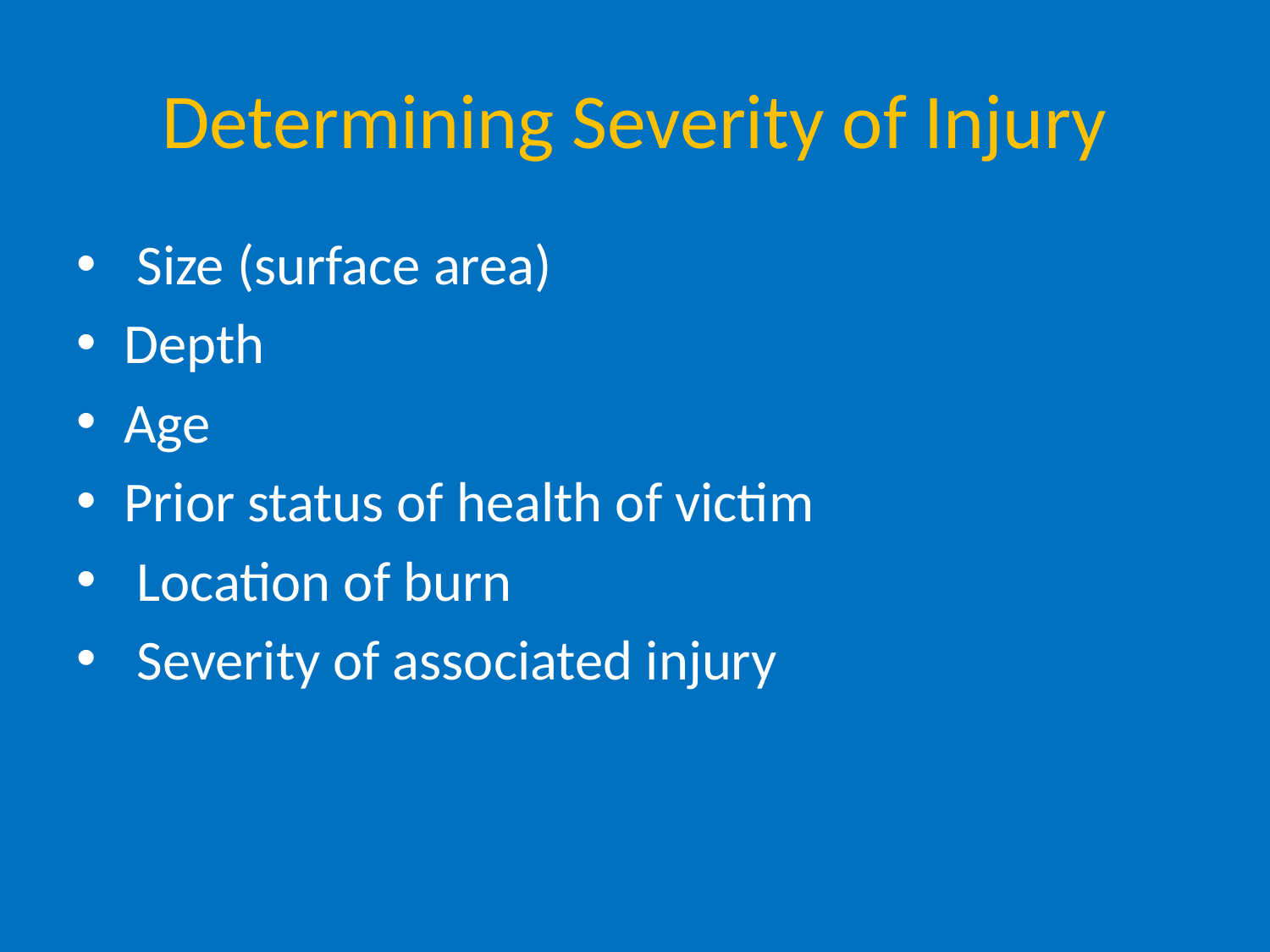

# Determining Severity of Injury
 Size (surface area)
Depth
Age
Prior status of health of victim
 Location of burn
 Severity of associated injury